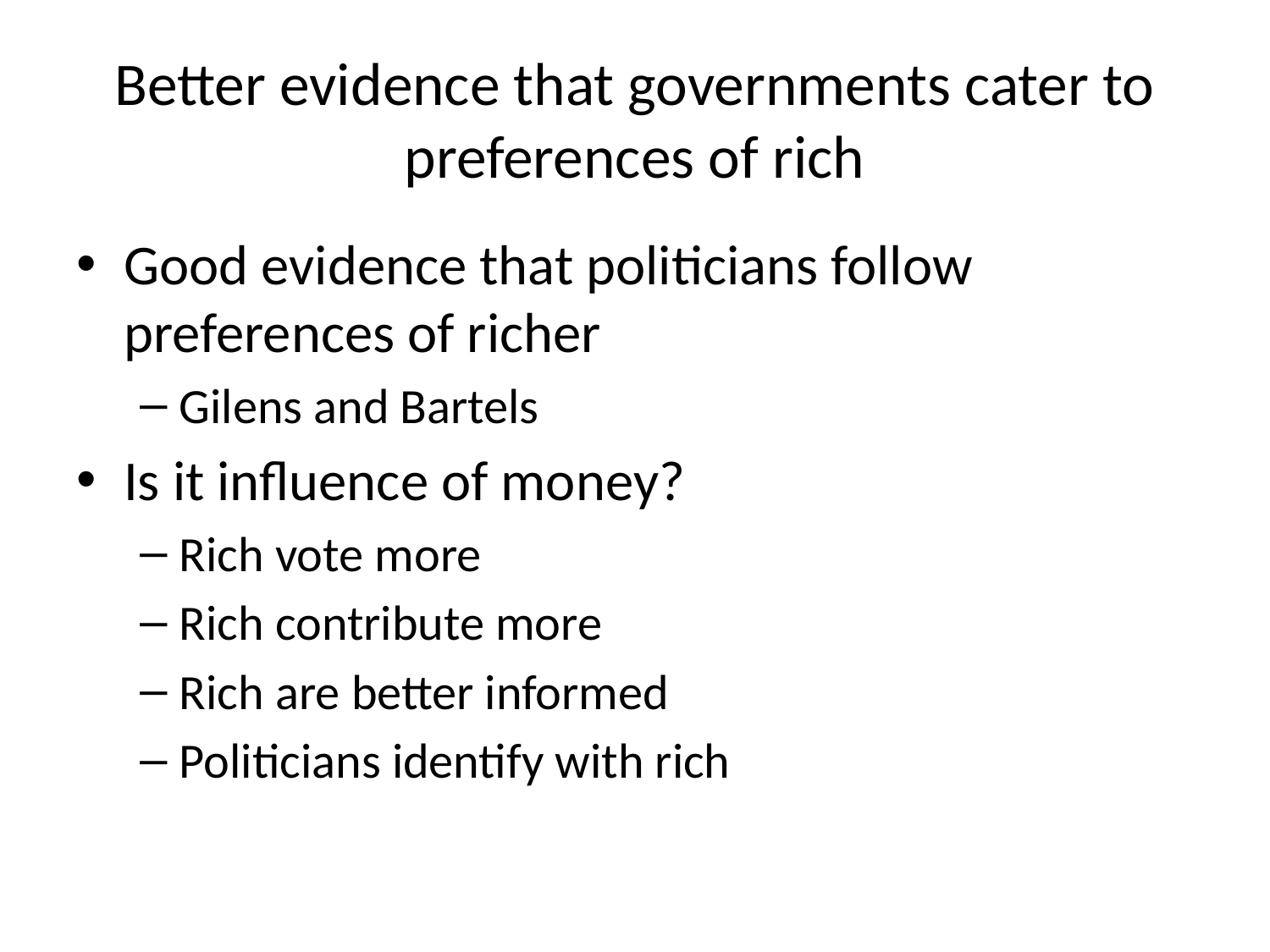

# Better evidence that governments cater to preferences of rich
Good evidence that politicians follow preferences of richer
Gilens and Bartels
Is it influence of money?
Rich vote more
Rich contribute more
Rich are better informed
Politicians identify with rich